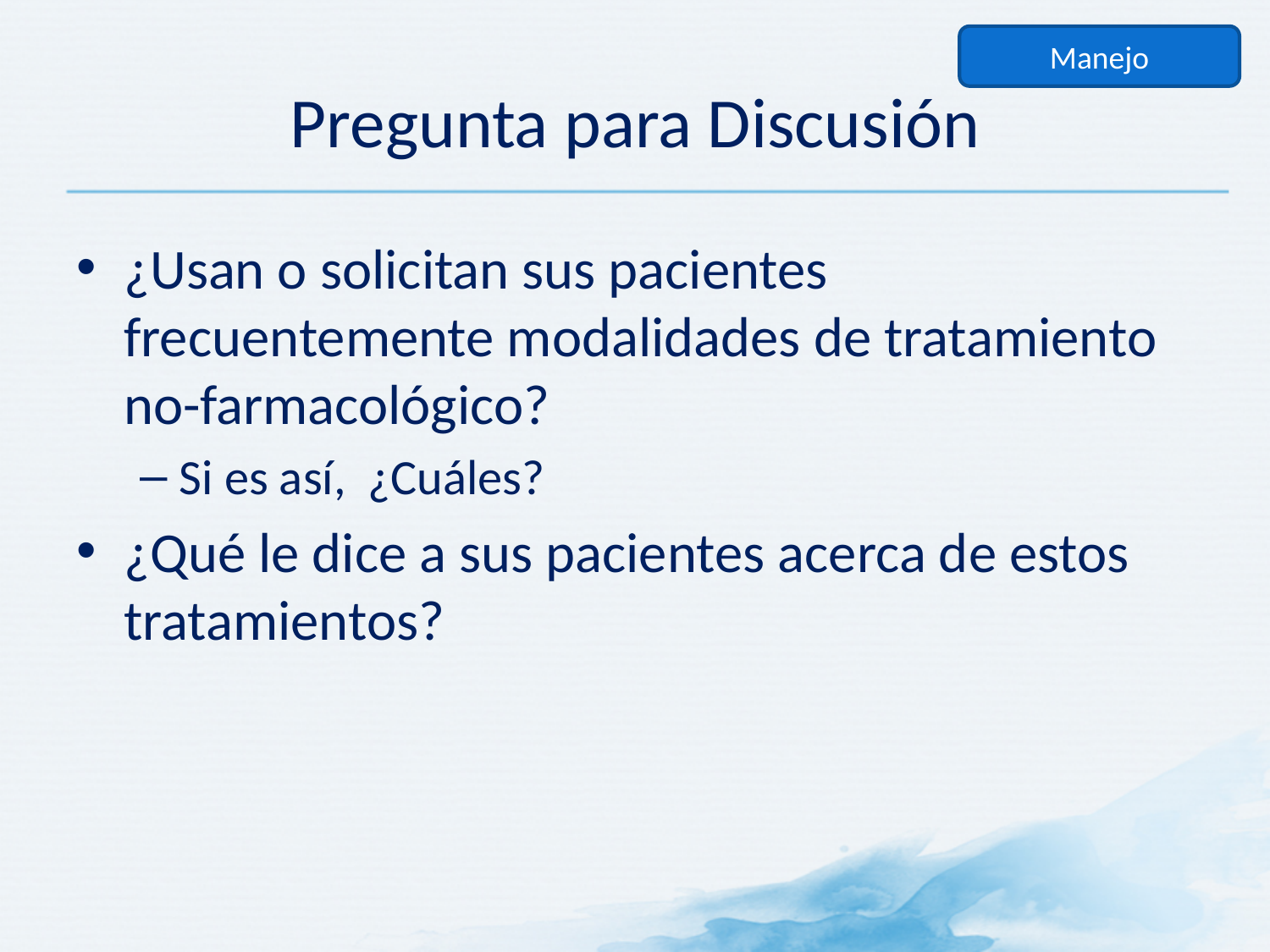

Manejo
# Pregunta para Discusión
¿Usan o solicitan sus pacientes frecuentemente modalidades de tratamiento no-farmacológico?
Si es así,  ¿Cuáles?
¿Qué le dice a sus pacientes acerca de estos tratamientos?